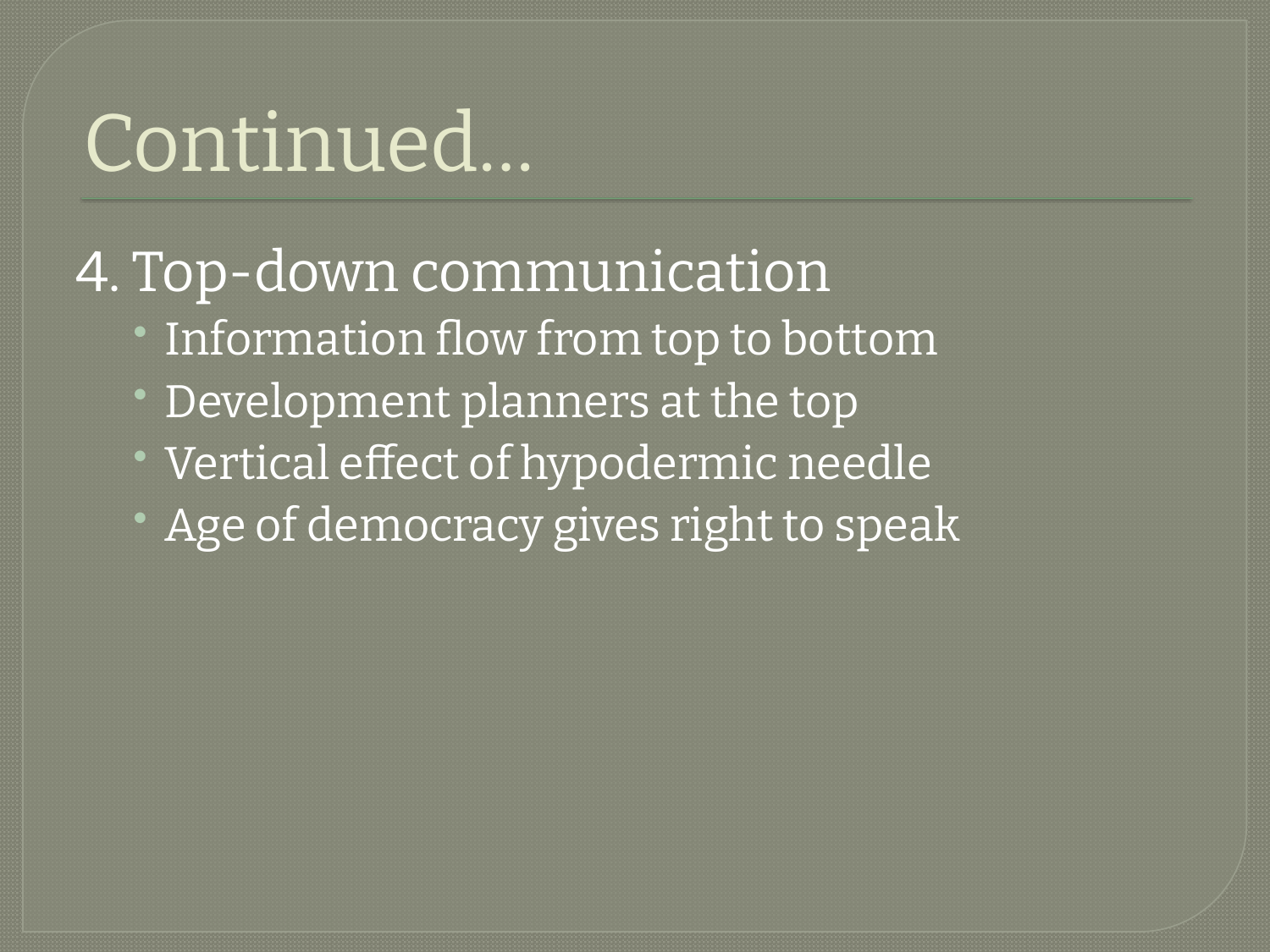

# Continued…
4. Top-down communication
Information flow from top to bottom
Development planners at the top
Vertical effect of hypodermic needle
Age of democracy gives right to speak